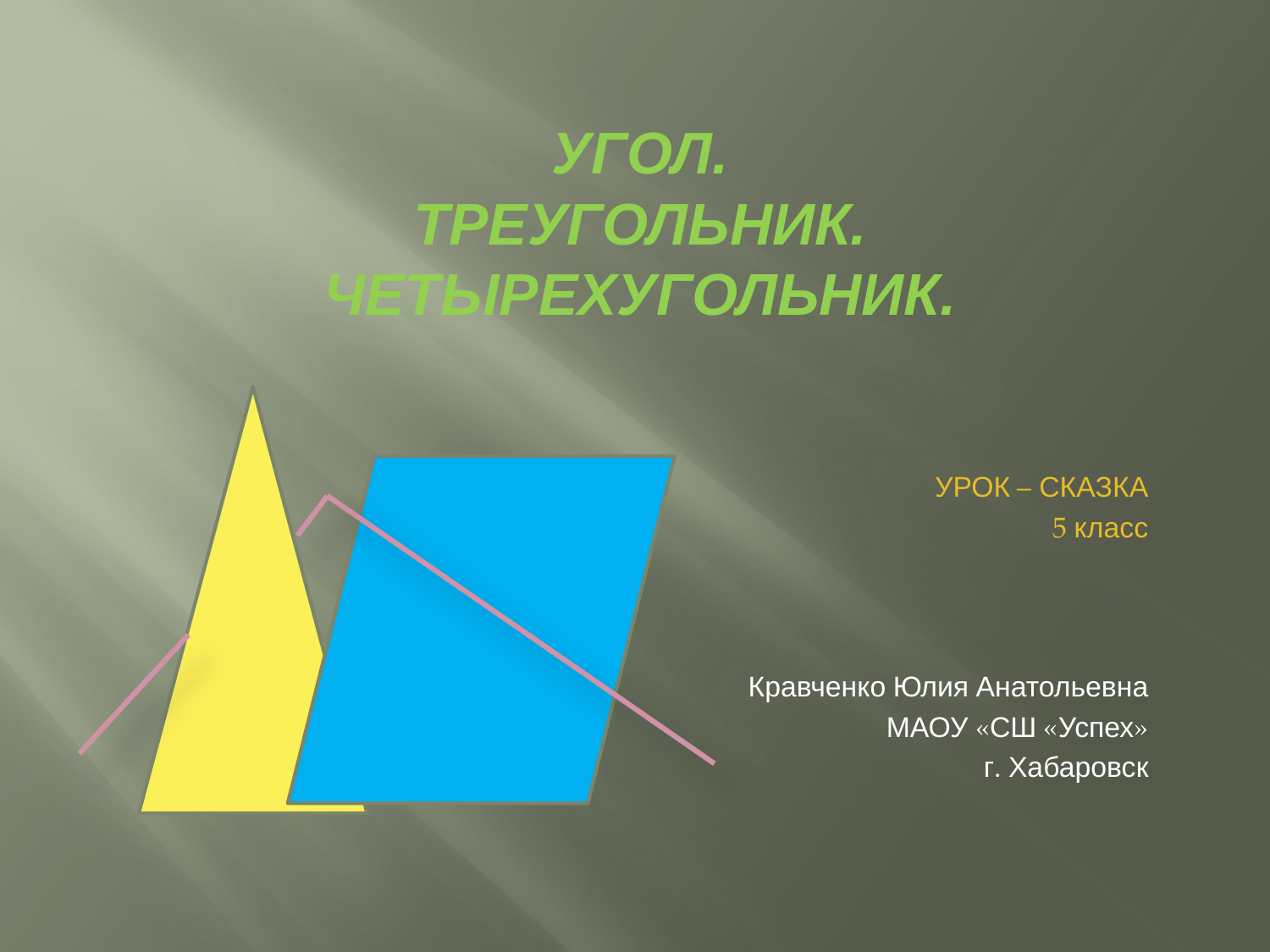

# Угол. Треугольник. Четырехугольник.

УРОК – СКАЗКА
5 класс

Кравченко Юлия Анатольевна
МАОУ «СШ «Успех»
г. Хабаровск